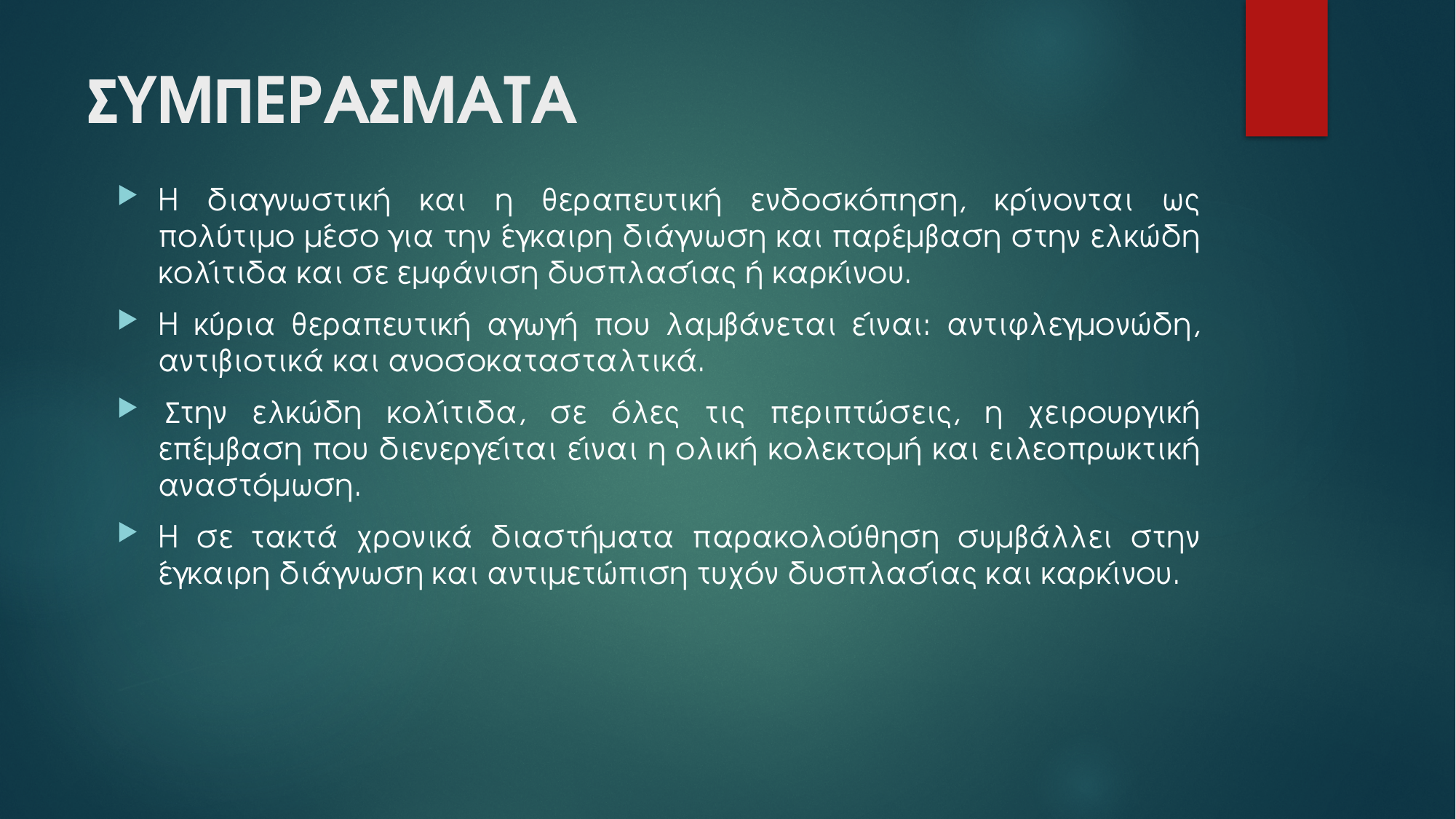

# ΣΥΜΠΕΡΑΣΜΑΤΑ
Η διαγνωστική και η θεραπευτική ενδοσκόπηση, κρίνονται ως πολύτιμο μέσο για την έγκαιρη διάγνωση και παρέμβαση στην ελκώδη κολίτιδα και σε εμφάνιση δυσπλασίας ή καρκίνου.
Η κύρια θεραπευτική αγωγή που λαμβάνεται είναι: αντιφλεγμονώδη, αντιβιοτικά και ανοσοκατασταλτικά.
 Στην ελκώδη κολίτιδα, σε όλες τις περιπτώσεις, η χειρουργική επέμβαση που διενεργείται είναι η ολική κολεκτομή και ειλεοπρωκτική αναστόμωση.
Η σε τακτά χρονικά διαστήματα παρακολούθηση συμβάλλει στην έγκαιρη διάγνωση και αντιμετώπιση τυχόν δυσπλασίας και καρκίνου.